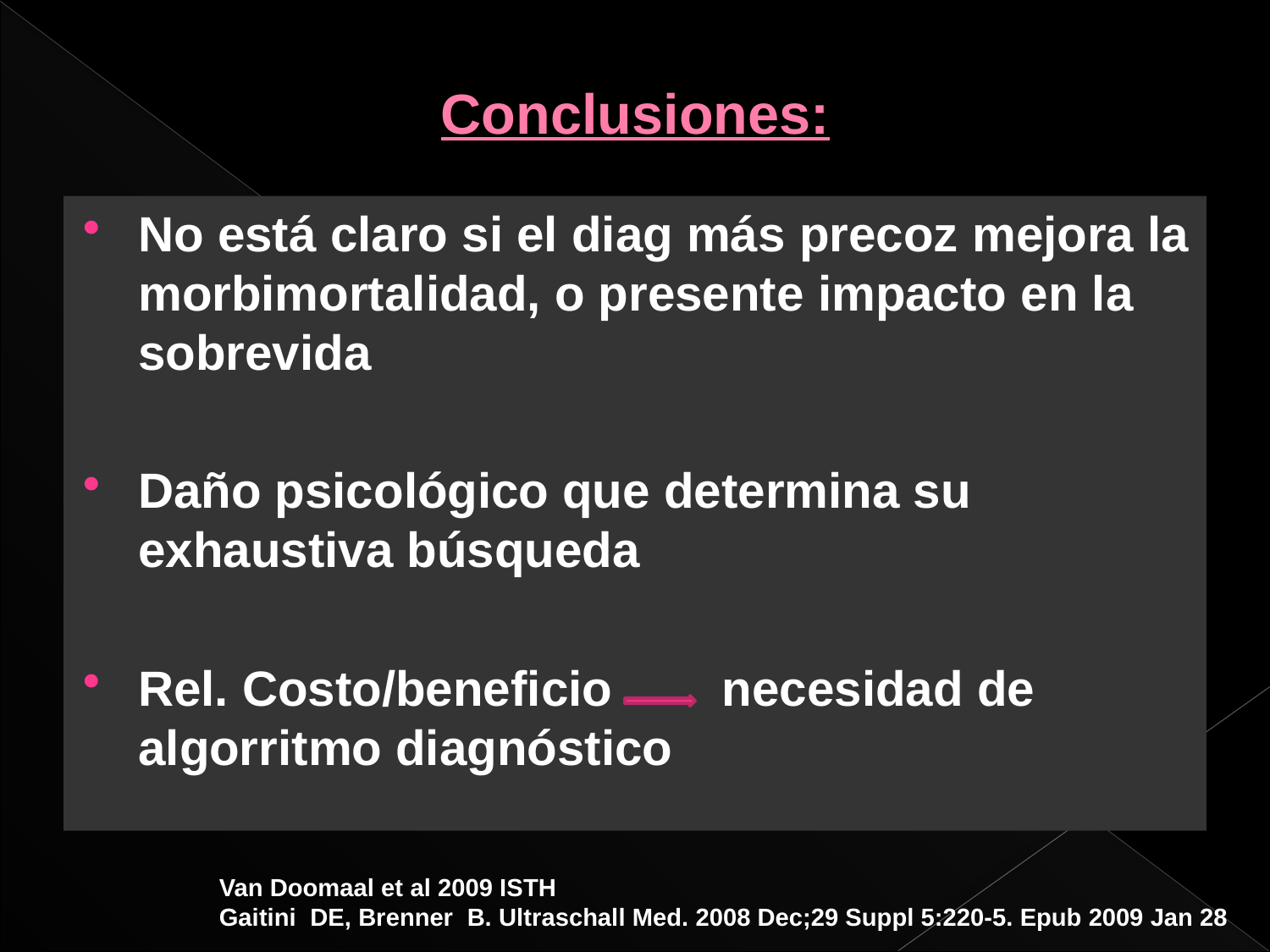

# Conclusiones:
No está claro si el diag más precoz mejora la morbimortalidad, o presente impacto en la sobrevida

Daño psicológico que determina su exhaustiva búsqueda

Rel. Costo/beneficio        necesidad de algorritmo diagnóstico

Van Doomaal et al 2009 ISTH
Gaitini  DE, Brenner  B. Ultraschall Med. 2008 Dec;29 Suppl 5:220-5. Epub 2009 Jan 28